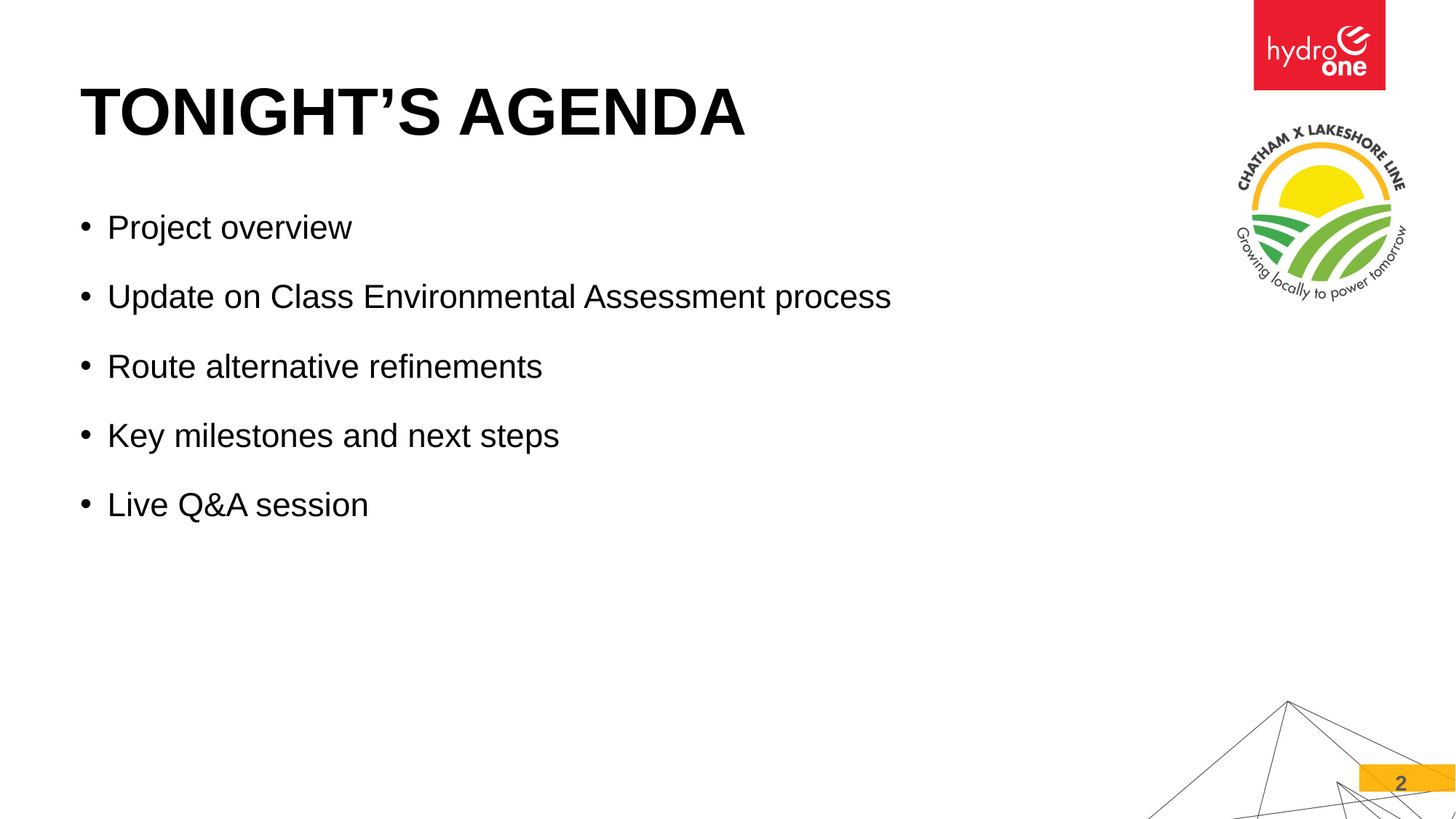

TONIGHT’S AGENDA
Project overview
Update on Class Environmental Assessment process
Route alternative refinements
Key milestones and next steps
Live Q&A session
2